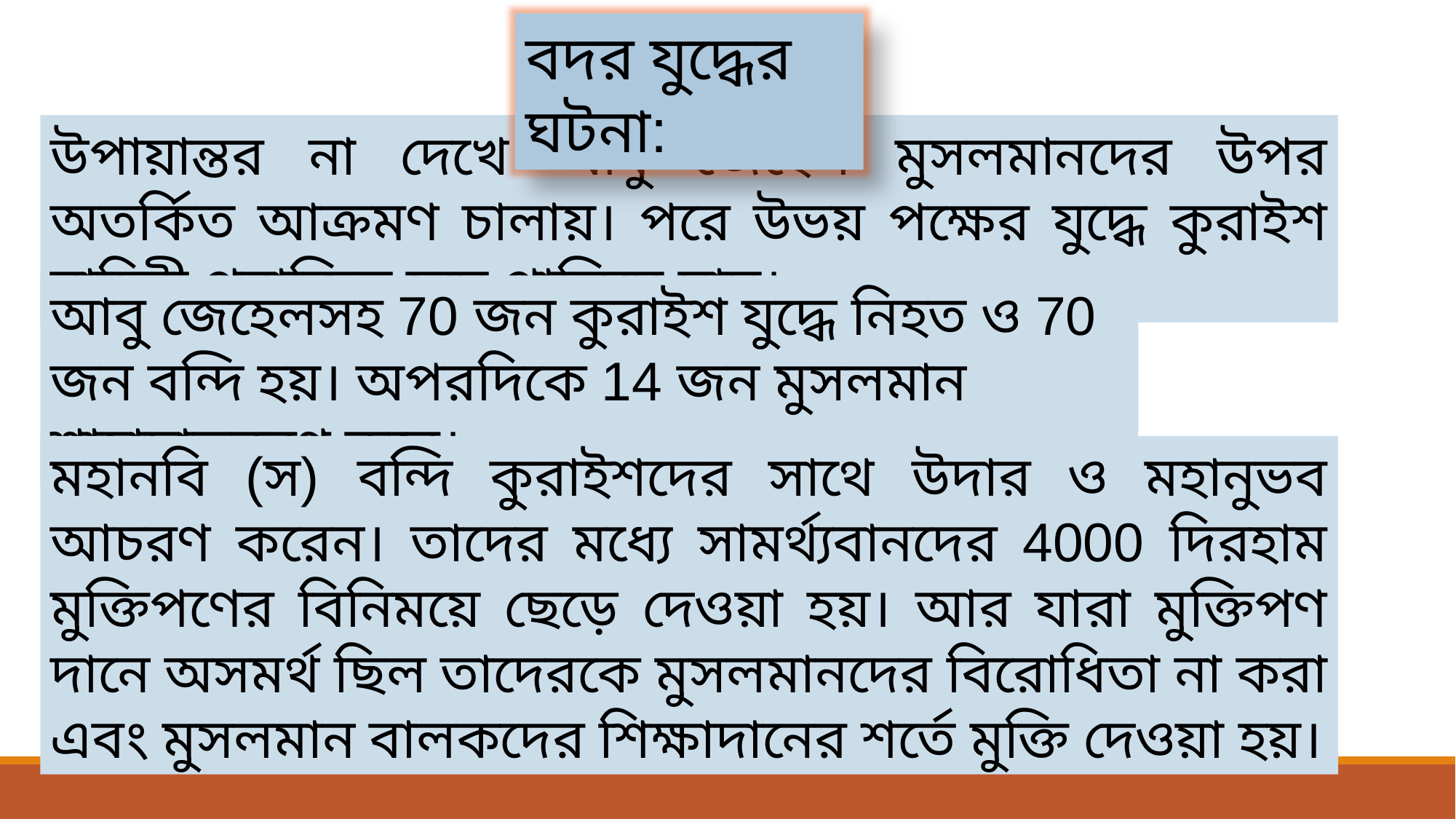

বদর যুদ্ধের ঘটনা:
উপায়ান্তর না দেখে আবু জেহেল মুসলমানদের উপর অতর্কিত আক্রমণ চালায়। পরে উভয় পক্ষের যুদ্ধে কুরাইশ বাহিনী পরাজিত হয়ে পালিয়ে যায়।
আবু জেহেলসহ 70 জন কুরাইশ যুদ্ধে নিহত ও 70 জন বন্দি হয়। অপরদিকে 14 জন মুসলমান শাহাদাতবরণ করে।
মহানবি (স) বন্দি কুরাইশদের সাথে উদার ও মহানুভব আচরণ করেন। তাদের মধ্যে সামর্থ্যবানদের 4000 দিরহাম মুক্তিপণের বিনিময়ে ছেড়ে দেওয়া হয়। আর যারা মুক্তিপণ দানে অসমর্থ ছিল তাদেরকে মুসলমানদের বিরোধিতা না করা এবং মুসলমান বালকদের শিক্ষাদানের শর্তে মুক্তি দেওয়া হয়।